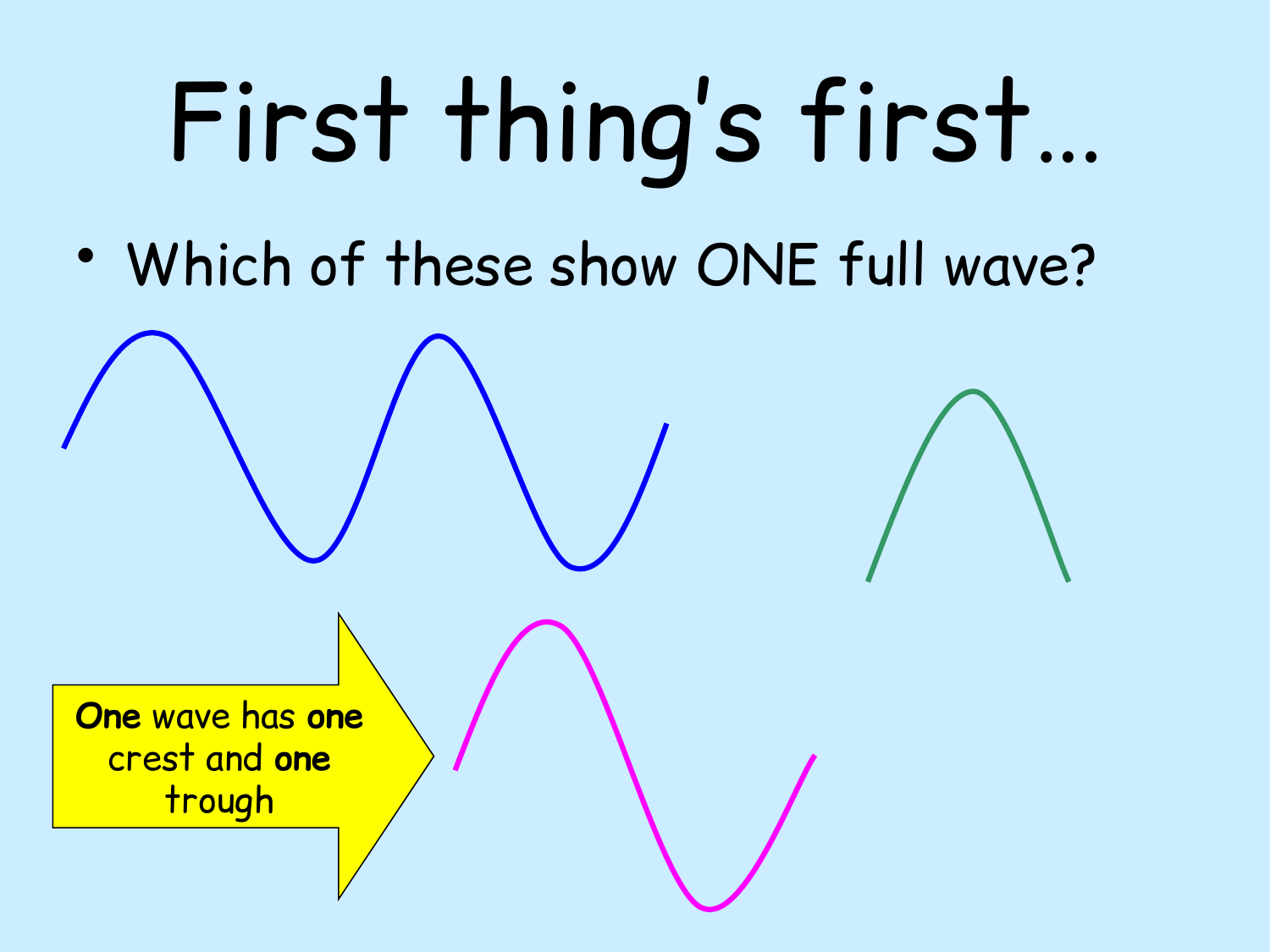

# First thing’s first…
Which of these show ONE full wave?

One wave has one crest and one trough